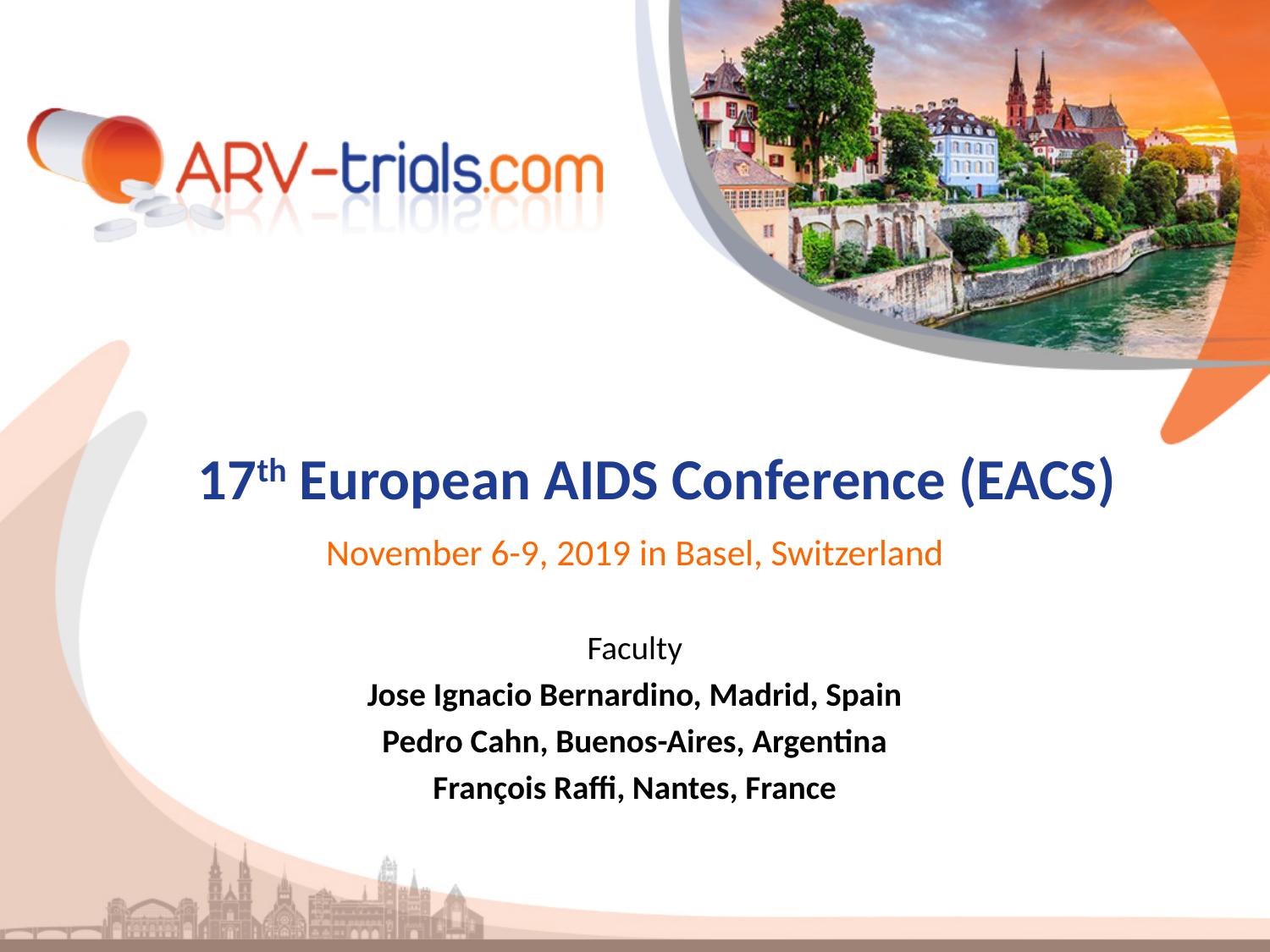

# 17th European AIDS Conference (EACS)
November 6-9, 2019 in Basel, Switzerland

Faculty
Jose Ignacio Bernardino, Madrid, Spain
Pedro Cahn, Buenos-Aires, Argentina
François Raffi, Nantes, France